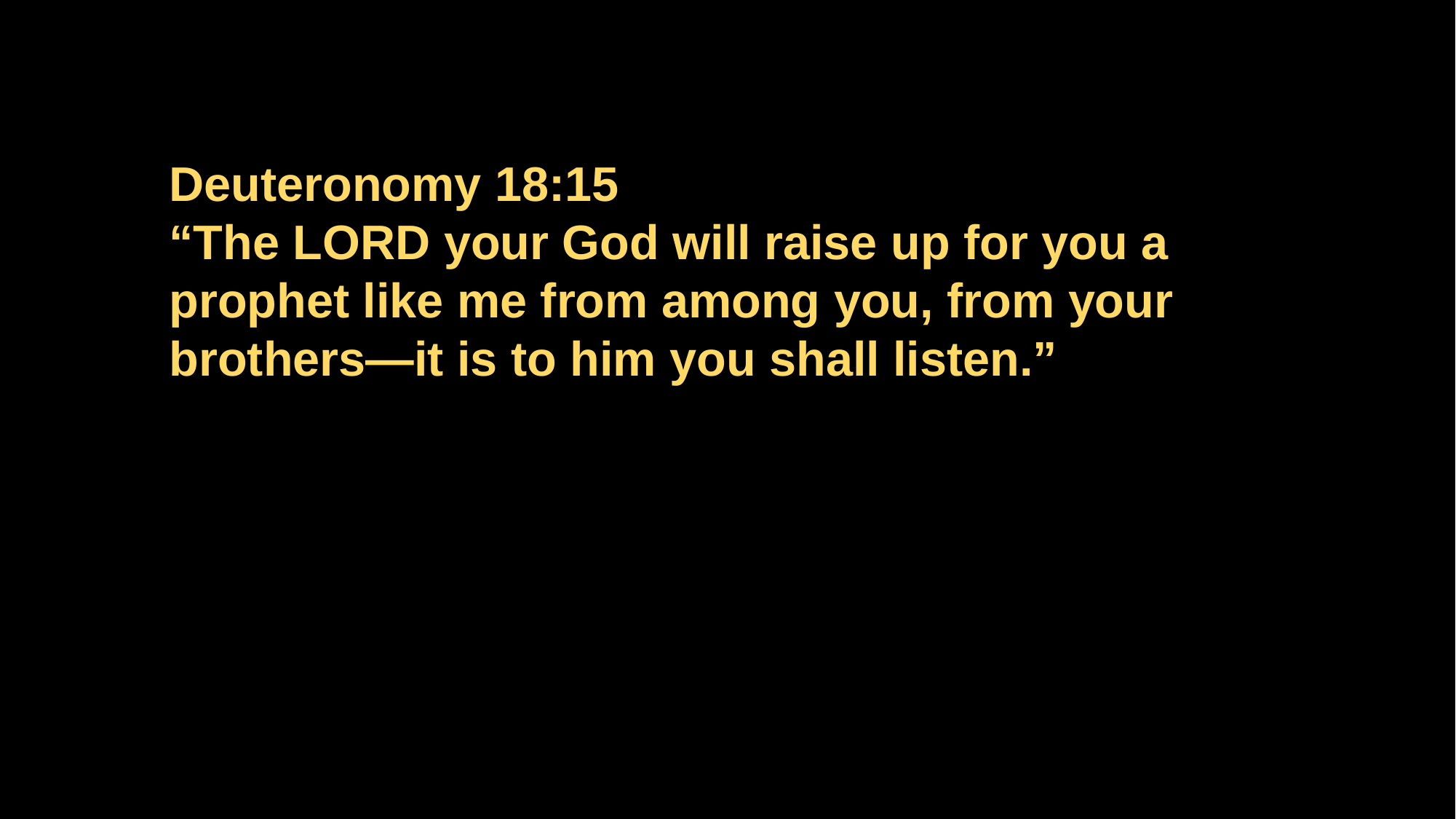

Deuteronomy 18:15
“The LORD your God will raise up for you a prophet like me from among you, from your brothers—it is to him you shall listen.”